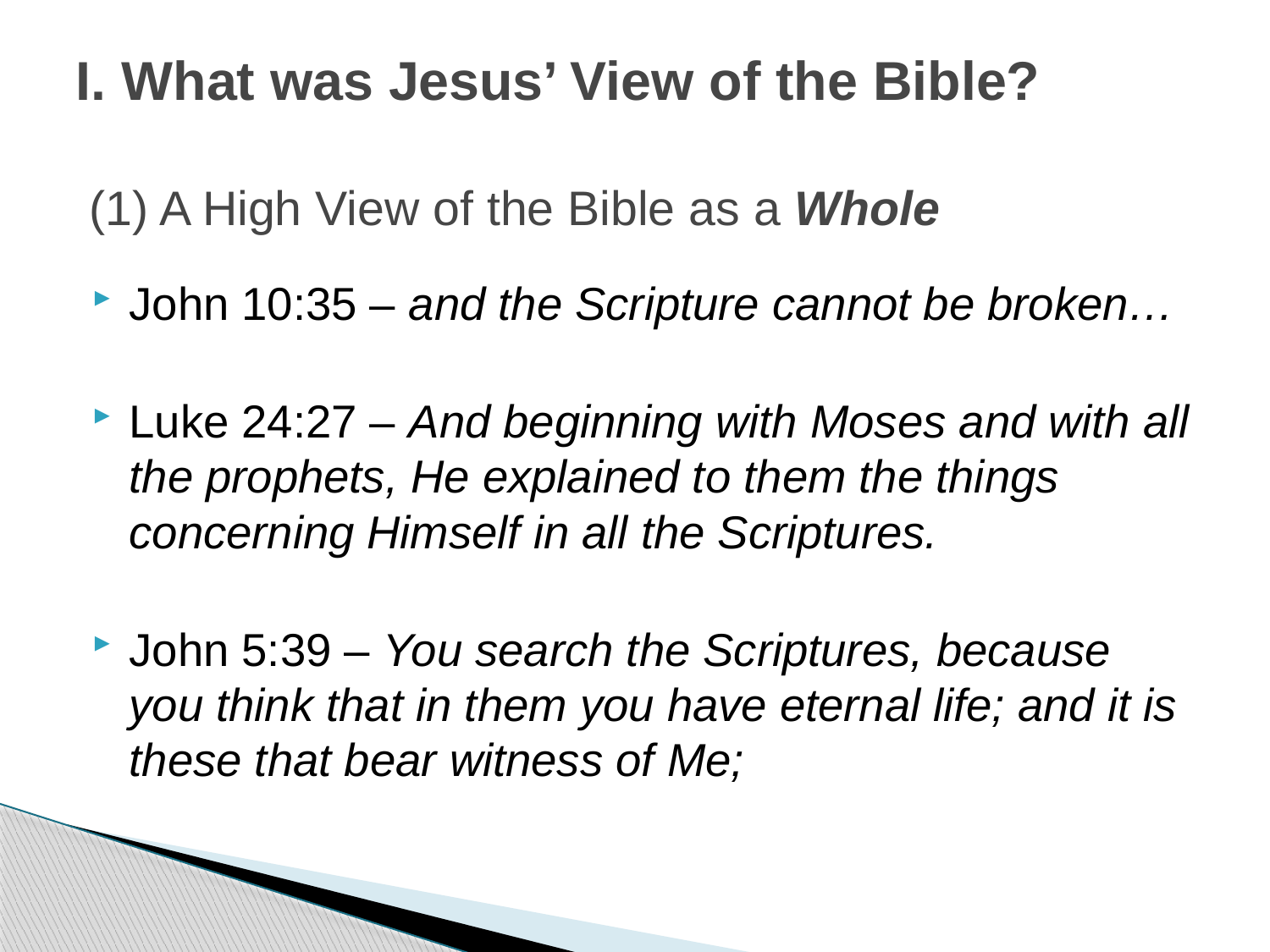

# I. What was Jesus’ View of the Bible? (1) A High View of the Bible as a Whole

John 10:35 – and the Scripture cannot be broken…
Luke 24:27 – And beginning with Moses and with all the prophets, He explained to them the things concerning Himself in all the Scriptures.
John 5:39 – You search the Scriptures, because you think that in them you have eternal life; and it is these that bear witness of Me;